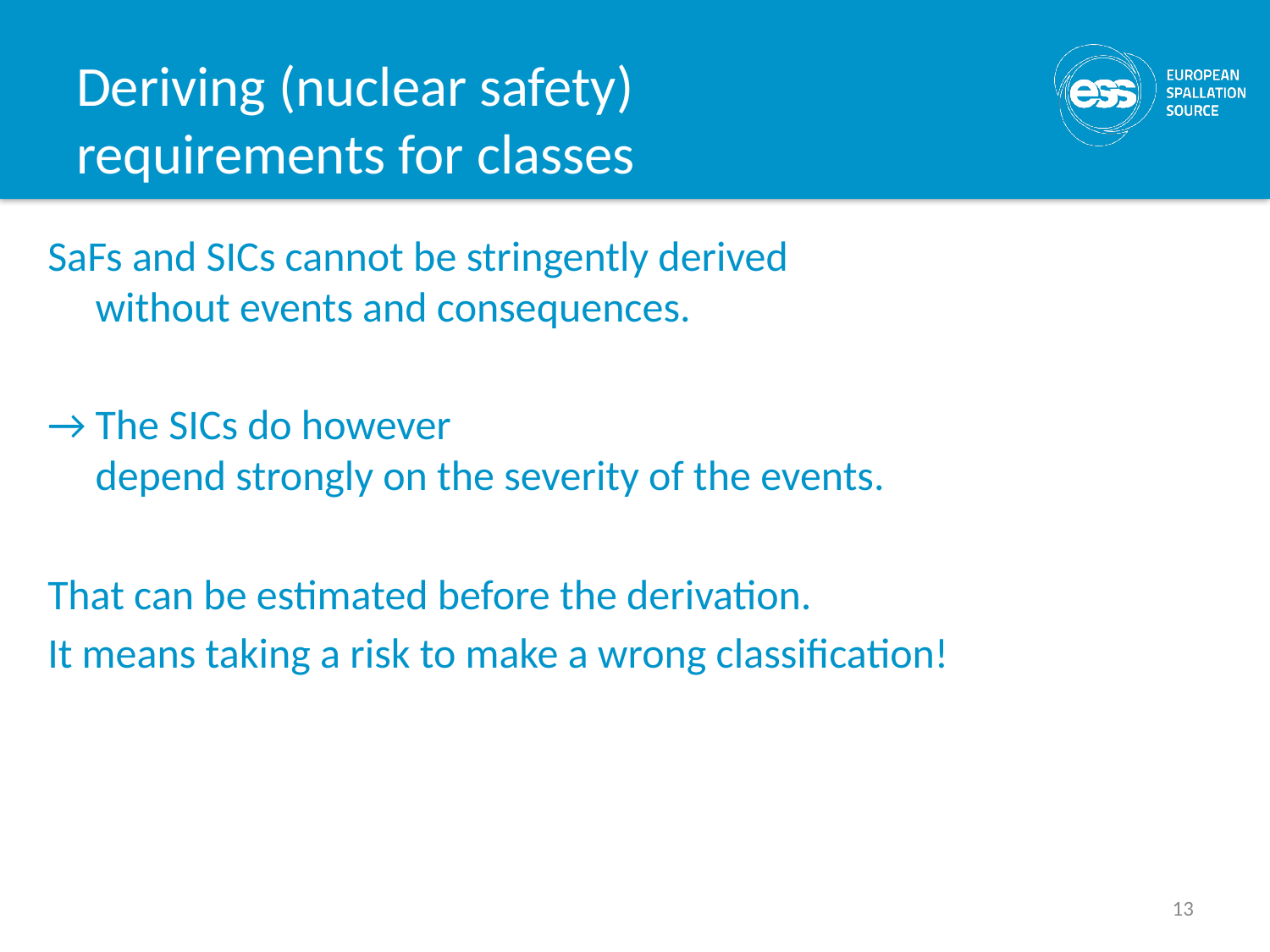

# Deriving (nuclear safety) requirements for classes
SaFs and SICs cannot be stringently derived
without events and consequences.

→ The SICs do however
depend strongly on the severity of the events.

That can be estimated before the derivation.
It means taking a risk to make a wrong classification!

13